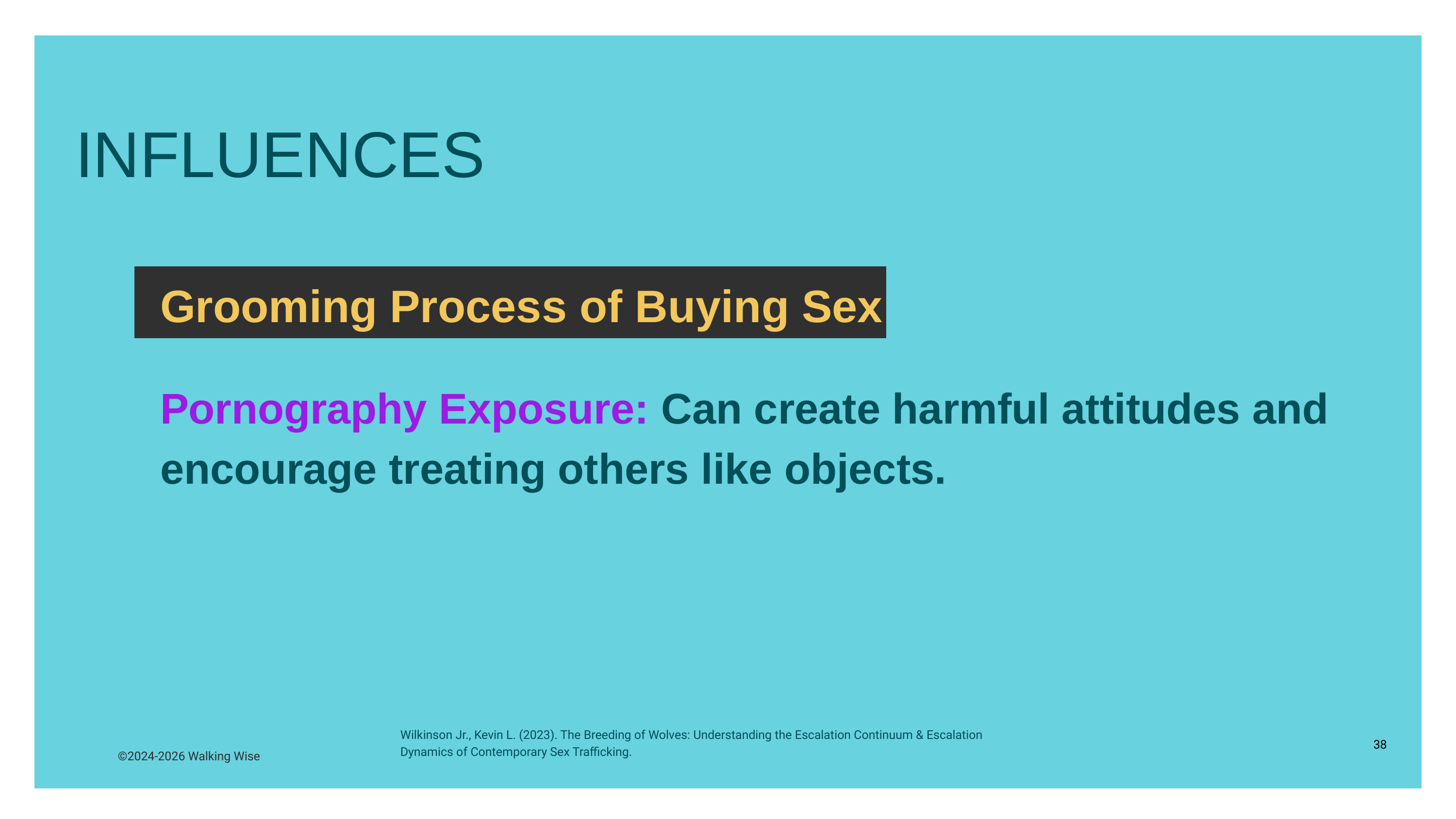

INFLUENCES

Grooming Process of Buying Sex
Pornography Exposure: Can create harmful attitudes and encourage treating others like objects.
Wilkinson Jr., Kevin L. (2023). The Breeding of Wolves: Understanding the Escalation Continuum & Escalation Dynamics of Contemporary Sex Trafficking.
38
©2024-2026 Walking Wise